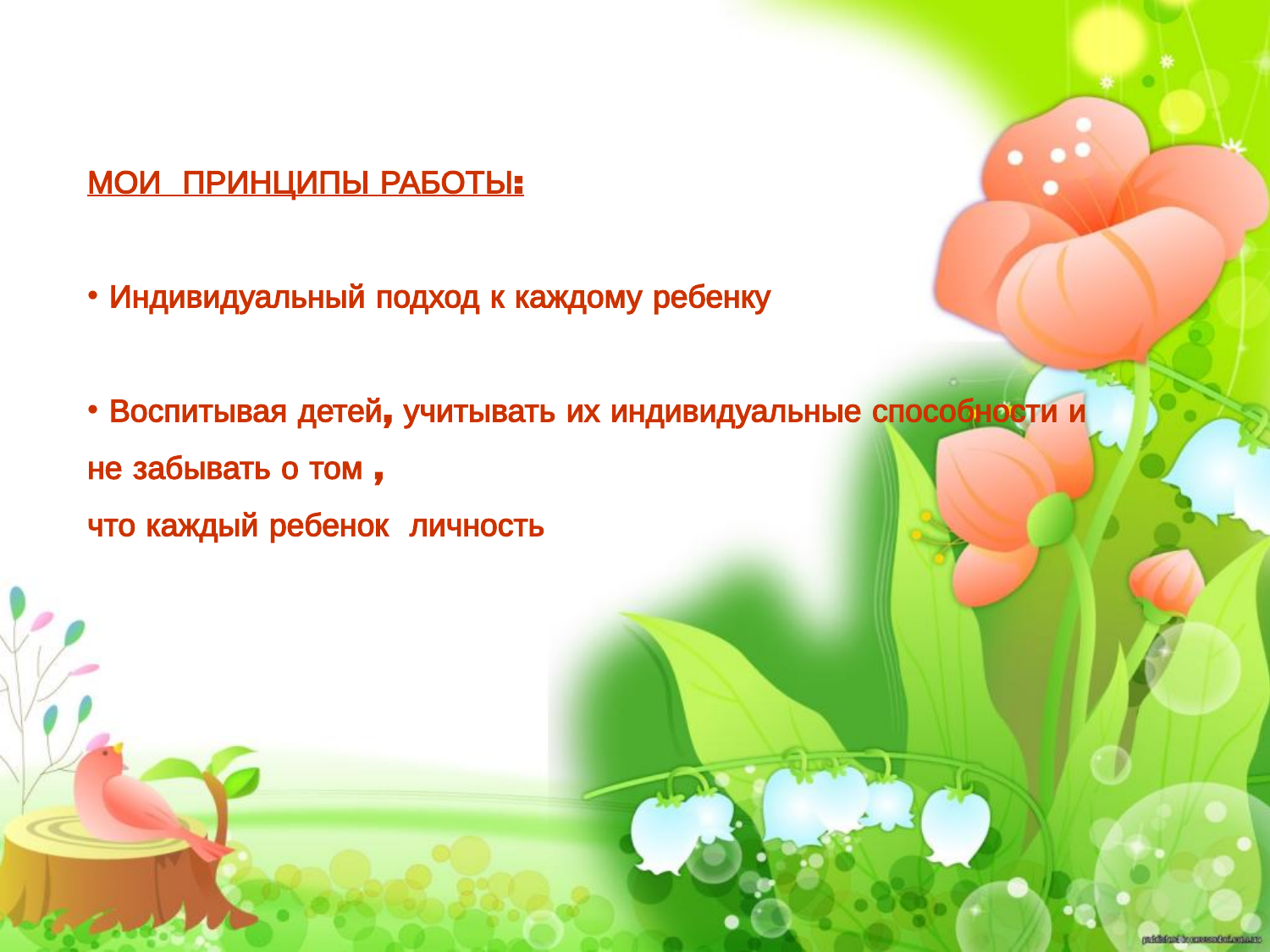

МОИ  ПРИНЦИПЫ РАБОТЫ:

 Индивидуальный подход к каждому ребенку

 Воспитывая детей, учитывать их индивидуальные способности и не забывать о том ,
что каждый ребенок  личность